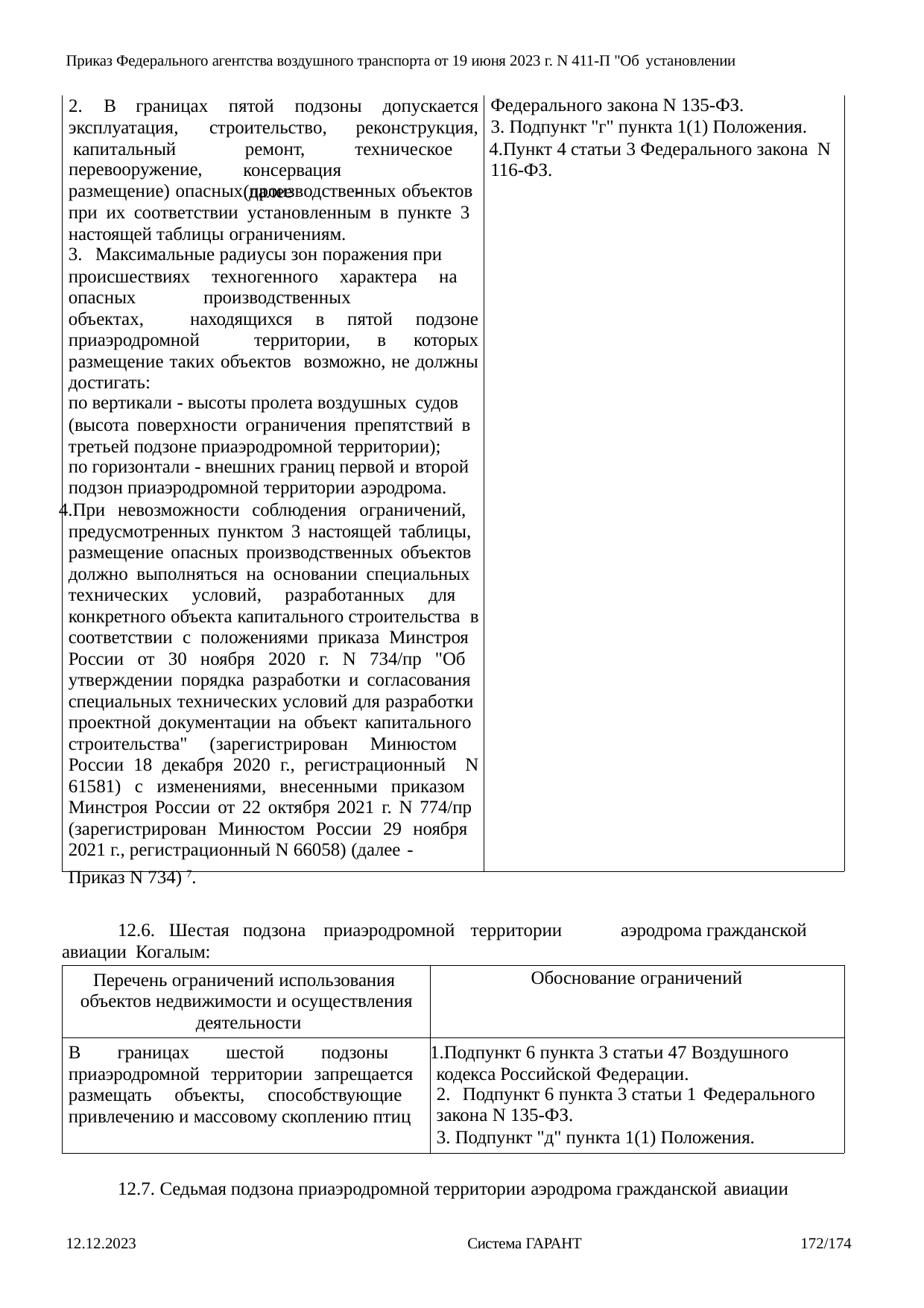

Приказ Федерального агентства воздушного транспорта от 19 июня 2023 г. N 411-П "Об установлении
2.	В	границах	пятой	подзоны	допускается
Федерального закона N 135-ФЗ.
Подпункт "г" пункта 1(1) Положения.
Пункт 4 статьи 3 Федерального закона  N 116-ФЗ.

эксплуатация,	строительство,	реконструкция,  капитальный
ремонт,	техническое  консервация		(далее	-
перевооружение,
размещение) опасных производственных объектов  при их соответствии установленным в пункте 3  настоящей таблицы ограничениям.
Максимальные радиусы зон поражения при
происшествиях техногенного характера на  опасных	производственных	объектах,  находящихся в пятой подзоне приаэродромной  территории, в которых размещение таких объектов  возможно, не должны достигать:
по вертикали - высоты пролета воздушных судов
(высота поверхности ограничения препятствий в  третьей подзоне приаэродромной территории);
по горизонтали - внешних границ первой и второй
подзон приаэродромной территории аэродрома.
При невозможности соблюдения ограничений,  предусмотренных пунктом 3 настоящей таблицы,  размещение опасных производственных объектов  должно выполняться на основании специальных  технических условий, разработанных для  конкретного объекта капитального строительства  в соответствии с положениями приказа Минстроя  России от 30 ноября 2020 г. N 734/пр "Об  утверждении порядка разработки и согласования  специальных технических условий для разработки  проектной документации на объект капитального  строительства" (зарегистрирован Минюстом  России 18 декабря 2020 г., регистрационный  N 61581) с изменениями, внесенными приказом  Минстроя России от 22 октября 2021 г. N 774/пр  (зарегистрирован Минюстом России 29 ноября  2021 г., регистрационный N 66058) (далее -
Приказ N 734) 7.

12.6.   Шестая   подзона   приаэродромной   территории	аэродрома гражданской авиации  Когалым:
| Перечень ограничений использования объектов недвижимости и осуществления деятельности | Обоснование ограничений |
| --- | --- |
| В границах шестой подзоны приаэродромной территории запрещается размещать объекты, способствующие привлечению и массовому скоплению птиц | Подпункт 6 пункта 3 статьи 47 Воздушного кодекса Российской Федерации. Подпункт 6 пункта 3 статьи 1 Федерального закона N 135-ФЗ. Подпункт "д" пункта 1(1) Положения. |
12.7. Седьмая подзона приаэродромной территории аэродрома гражданской авиации
12.12.2023
Система ГАРАНТ
172/174